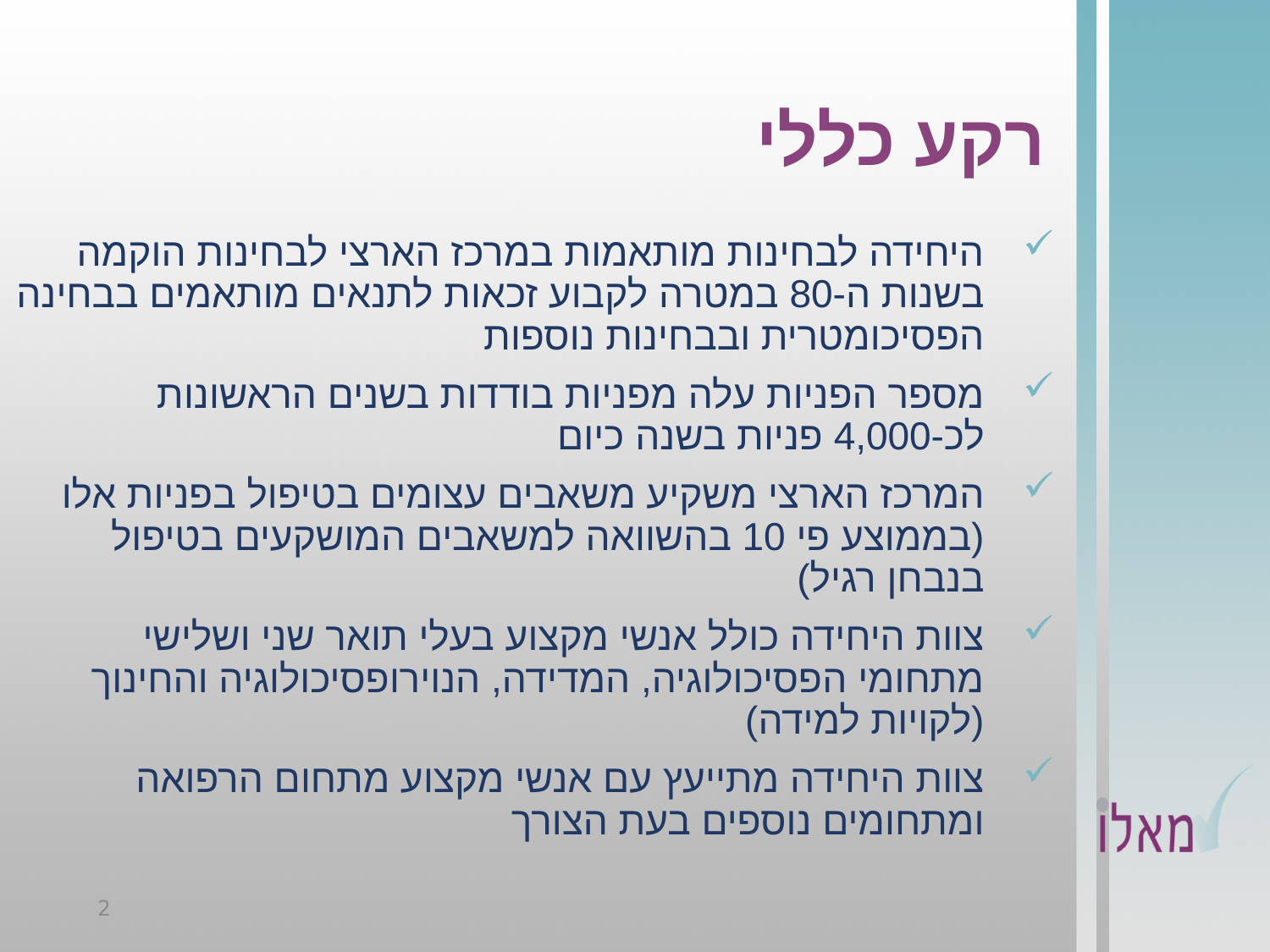

# רקע כללי
היחידה לבחינות מותאמות במרכז הארצי לבחינות הוקמה בשנות ה-80 במטרה לקבוע זכאות לתנאים מותאמים בבחינה הפסיכומטרית ובבחינות נוספות
מספר הפניות עלה מפניות בודדות בשנים הראשונות לכ-4,000 פניות בשנה כיום
המרכז הארצי משקיע משאבים עצומים בטיפול בפניות אלו (בממוצע פי 10 בהשוואה למשאבים המושקעים בטיפול בנבחן רגיל)
צוות היחידה כולל אנשי מקצוע בעלי תואר שני ושלישי מתחומי הפסיכולוגיה, המדידה, הנוירופסיכולוגיה והחינוך (לקויות למידה)
צוות היחידה מתייעץ עם אנשי מקצוע מתחום הרפואה ומתחומים נוספים בעת הצורך

2